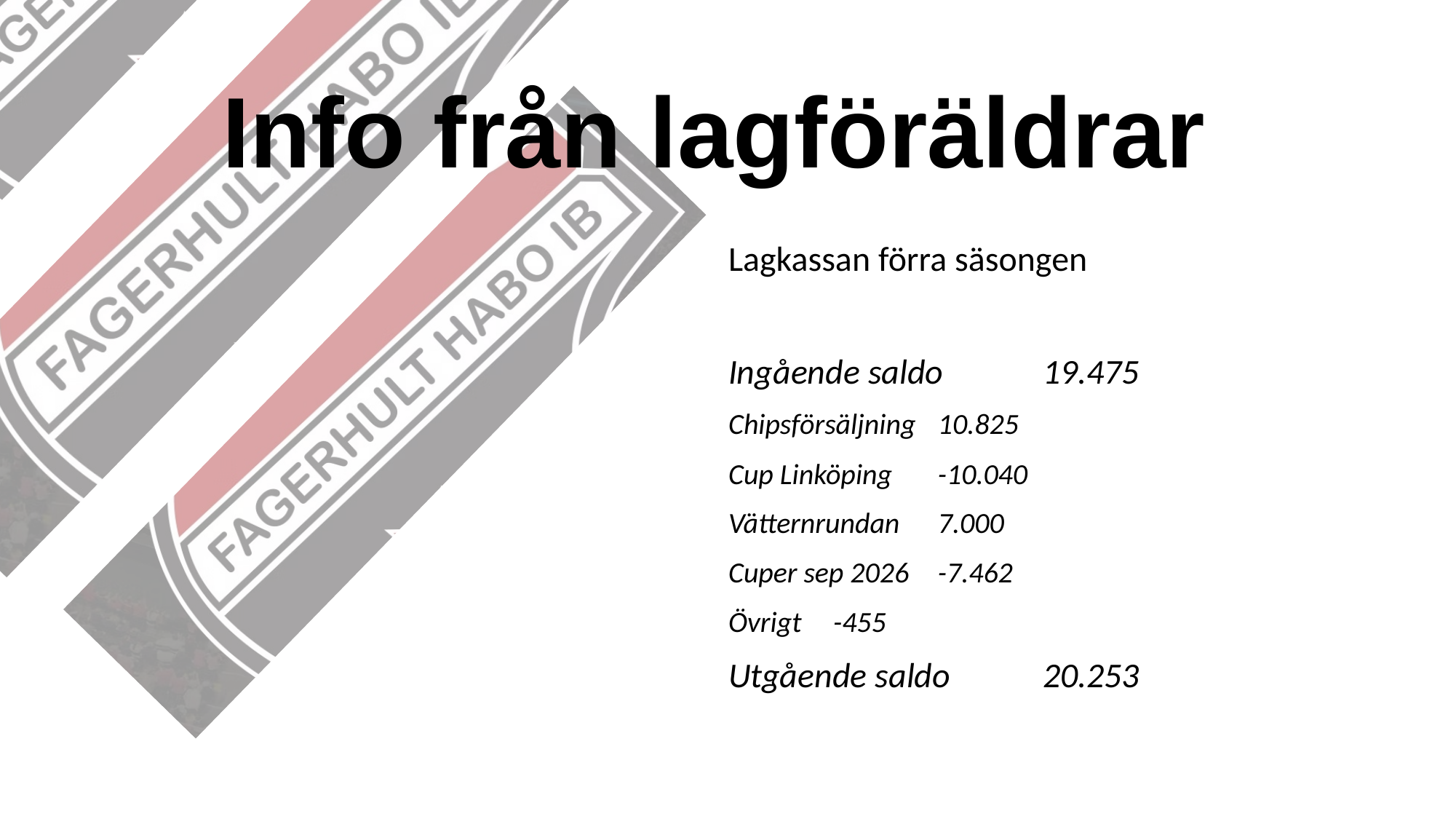

# Info från lagföräldrar
Lagkassan förra säsongen

Ingående saldo	19.475
Chipsförsäljning		10.825
Cup Linköping		-10.040
Vätternrundan		7.000
Cuper sep 2026		-7.462
Övrigt			-455
Utgående saldo	20.253